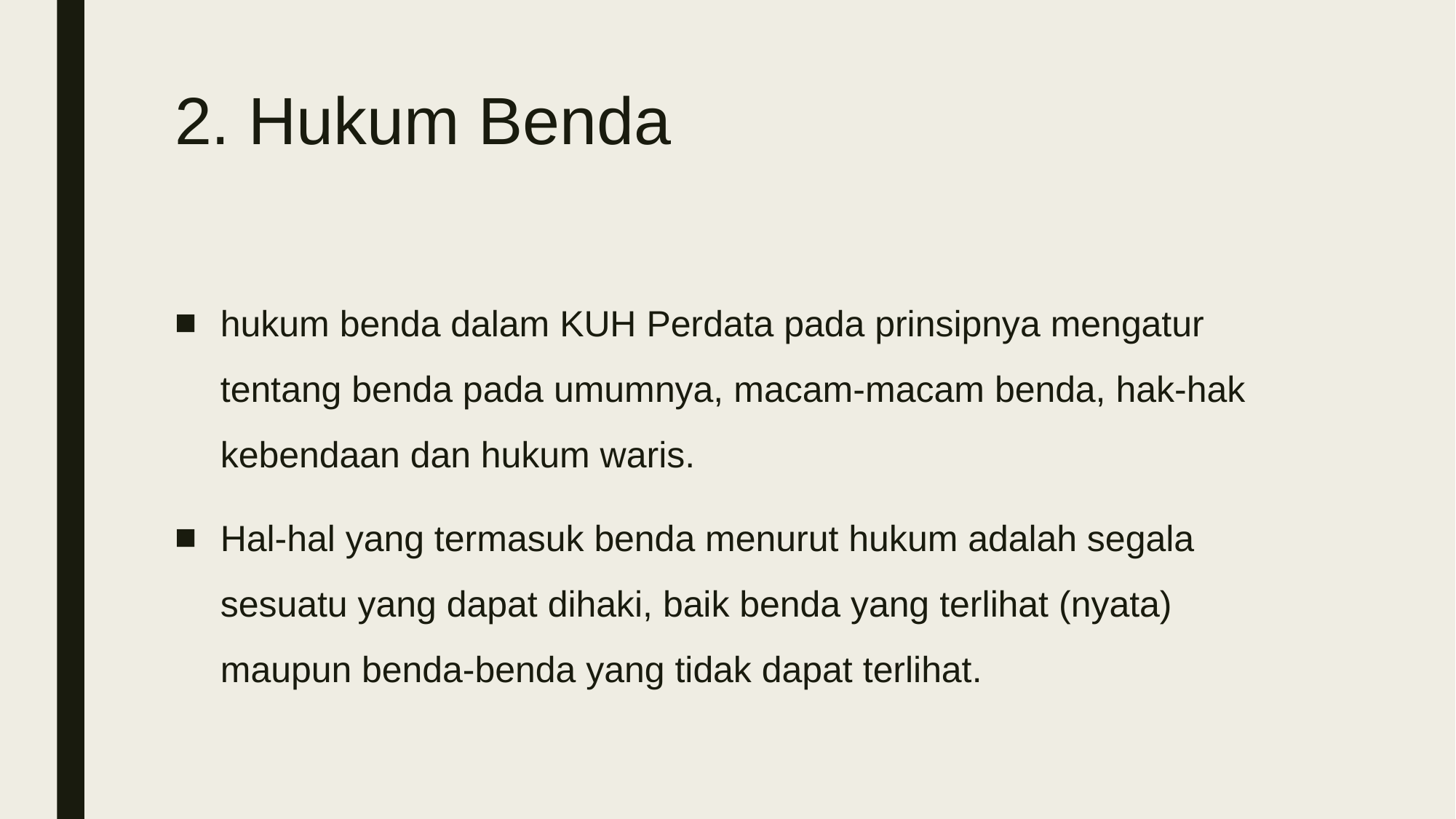

# 2. Hukum Benda
hukum benda dalam KUH Perdata pada prinsipnya mengatur tentang benda pada umumnya, macam-macam benda, hak-hak kebendaan dan hukum waris.
Hal-hal yang termasuk benda menurut hukum adalah segala sesuatu yang dapat dihaki, baik benda yang terlihat (nyata) maupun benda-benda yang tidak dapat terlihat.